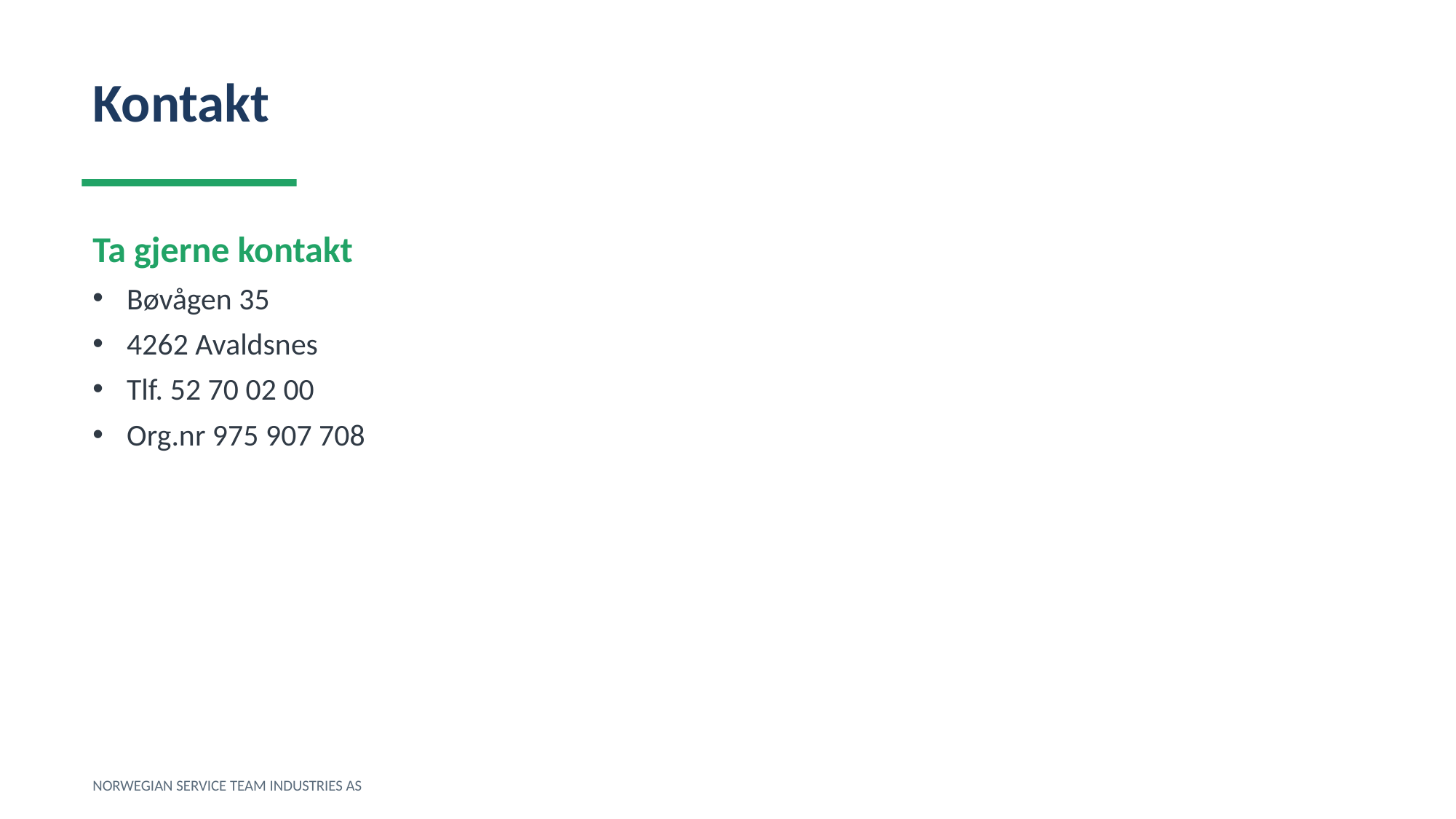

Kontakt

Ta gjerne kontakt
Bøvågen 35
4262 Avaldsnes
Tlf. 52 70 02 00
Org.nr 975 907 708
NORWEGIAN SERVICE TEAM INDUSTRIES AS